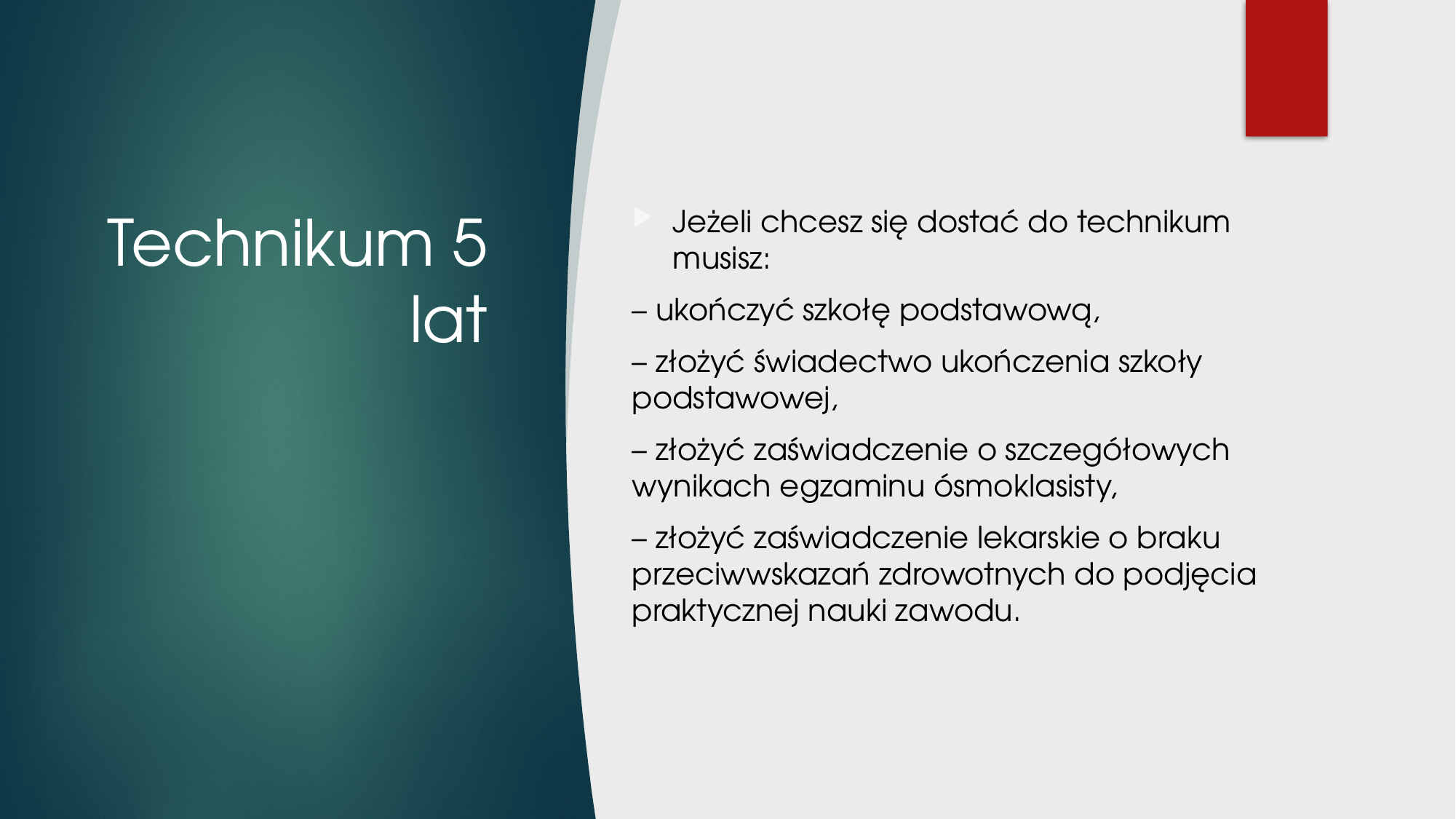

# Technikum 5 lat
Jeżeli chcesz się dostać do technikum musisz:
– ukończyć szkołę podstawową,
– złożyć świadectwo ukończenia szkoły podstawowej,
– złożyć zaświadczenie o szczegółowych wynikach egzaminu ósmoklasisty,
– złożyć zaświadczenie lekarskie o braku przeciwwskazań zdrowotnych do podjęcia praktycznej nauki zawodu.